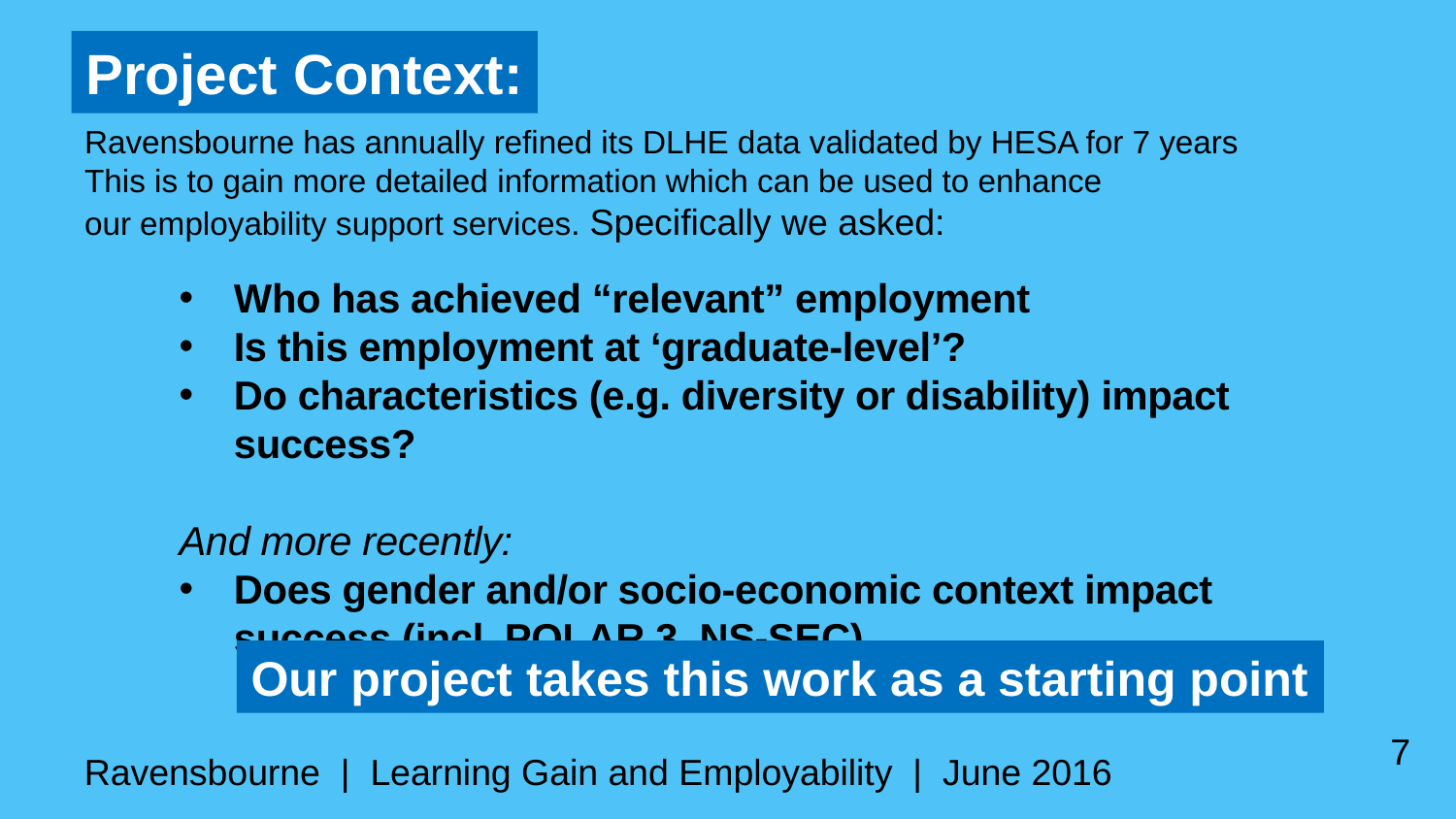

Project Context:
Ravensbourne has annually refined its DLHE data validated by HESA for 7 years
This is to gain more detailed information which can be used to enhance
our employability support services. Specifically we asked:
Who has achieved “relevant” employment
Is this employment at ‘graduate-level’?
Do characteristics (e.g. diversity or disability) impact success?
And more recently:
Does gender and/or socio-economic context impact
success (incl. POLAR 3, NS-SEC)

Our project takes this work as a starting point
Ravensbourne  |  Learning Gain and Employability  |  June 2016
7